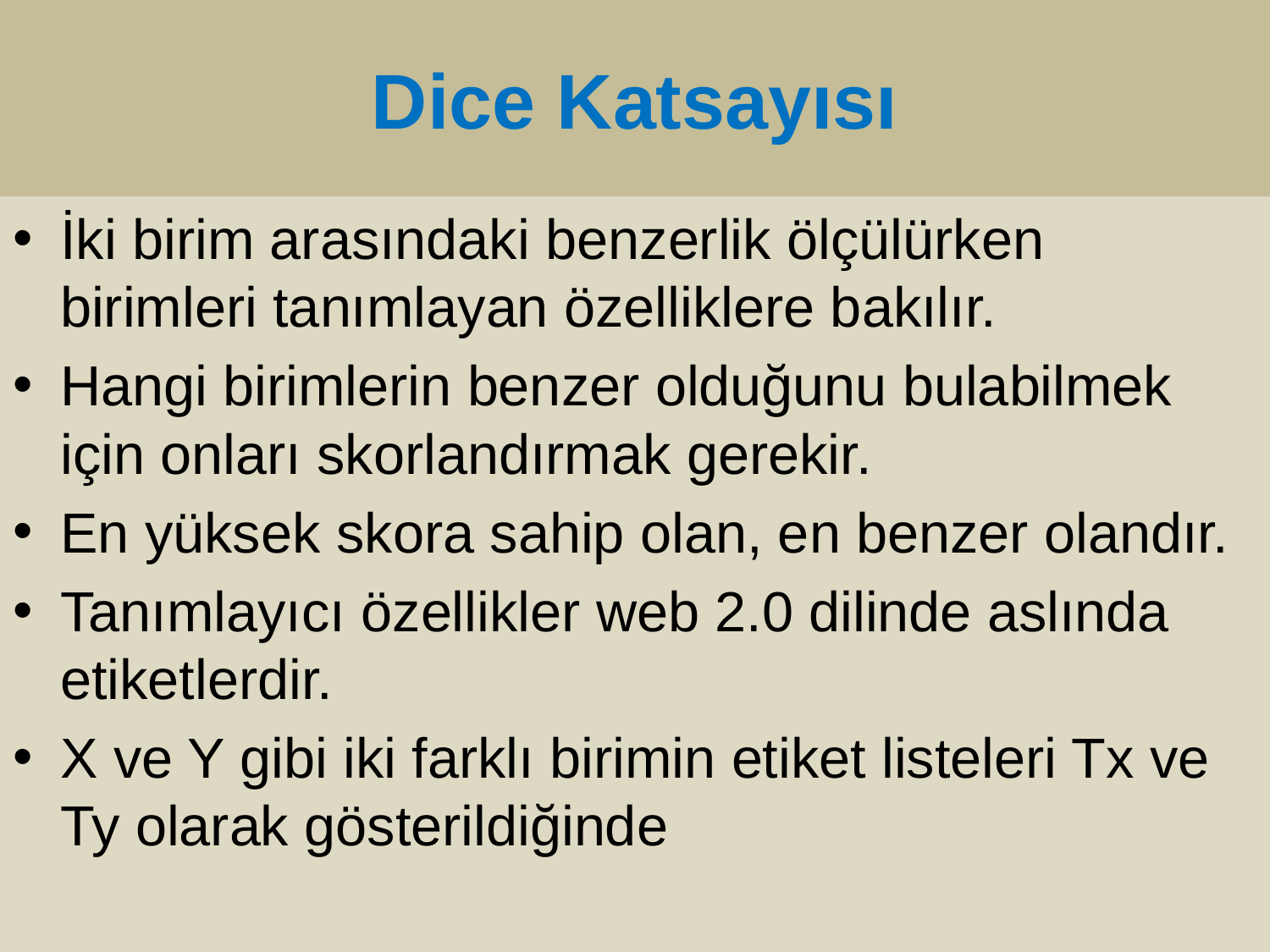

# Dice Katsayısı
İki birim arasındaki benzerlik ölçülürken birimleri tanımlayan özelliklere bakılır.
Hangi birimlerin benzer olduğunu bulabilmek için onları skorlandırmak gerekir.
En yüksek skora sahip olan, en benzer olandır.
Tanımlayıcı özellikler web 2.0 dilinde aslında etiketlerdir.
X ve Y gibi iki farklı birimin etiket listeleri Tx ve Ty olarak gösterildiğinde